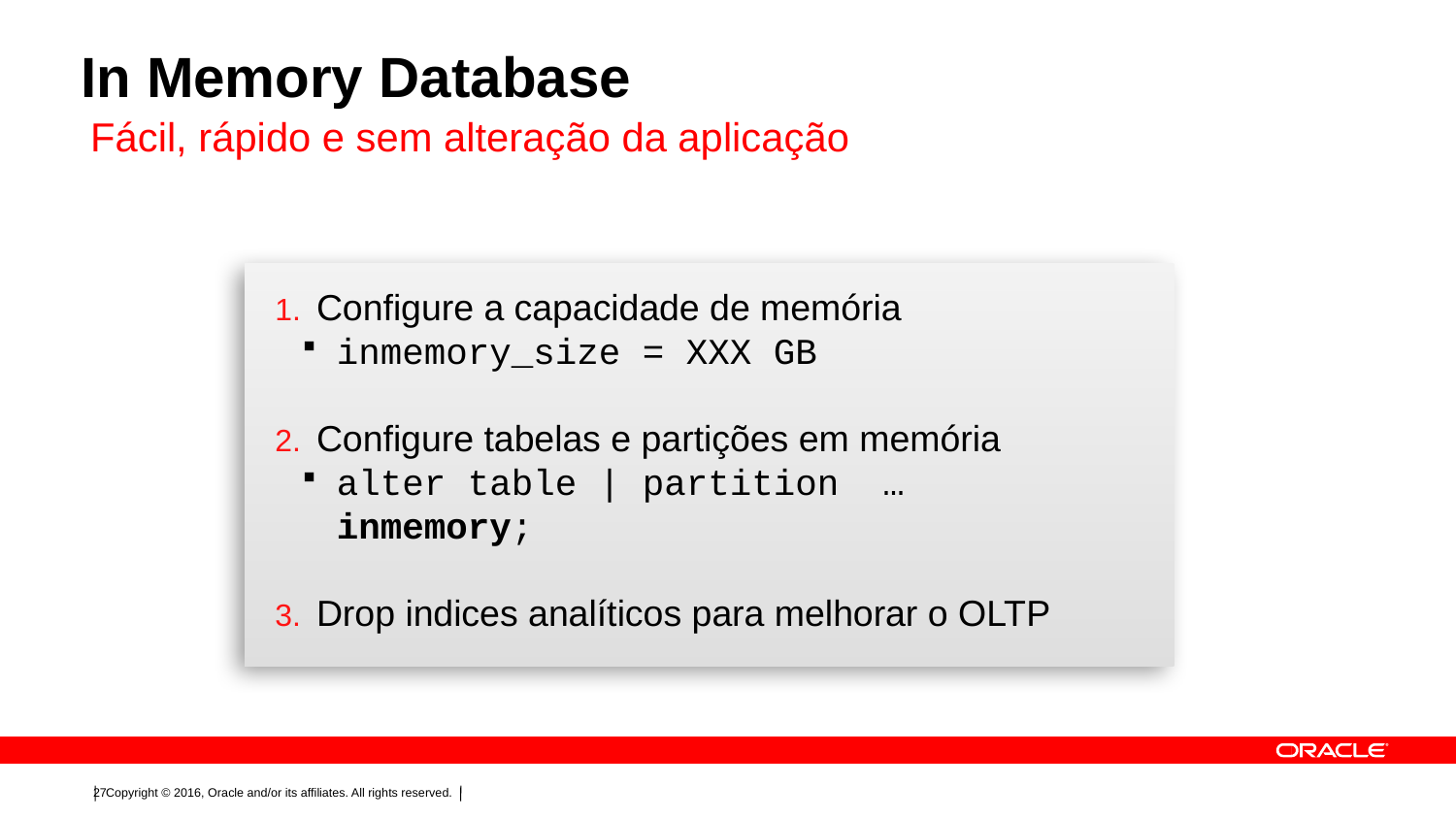

In Memory Database
Fácil, rápido e sem alteração da aplicação

Configure a capacidade de memória
inmemory_size = XXX GB

Configure tabelas e partições em memória
alter table | partition  …  inmemory;

Drop indices analíticos para melhorar o OLTP